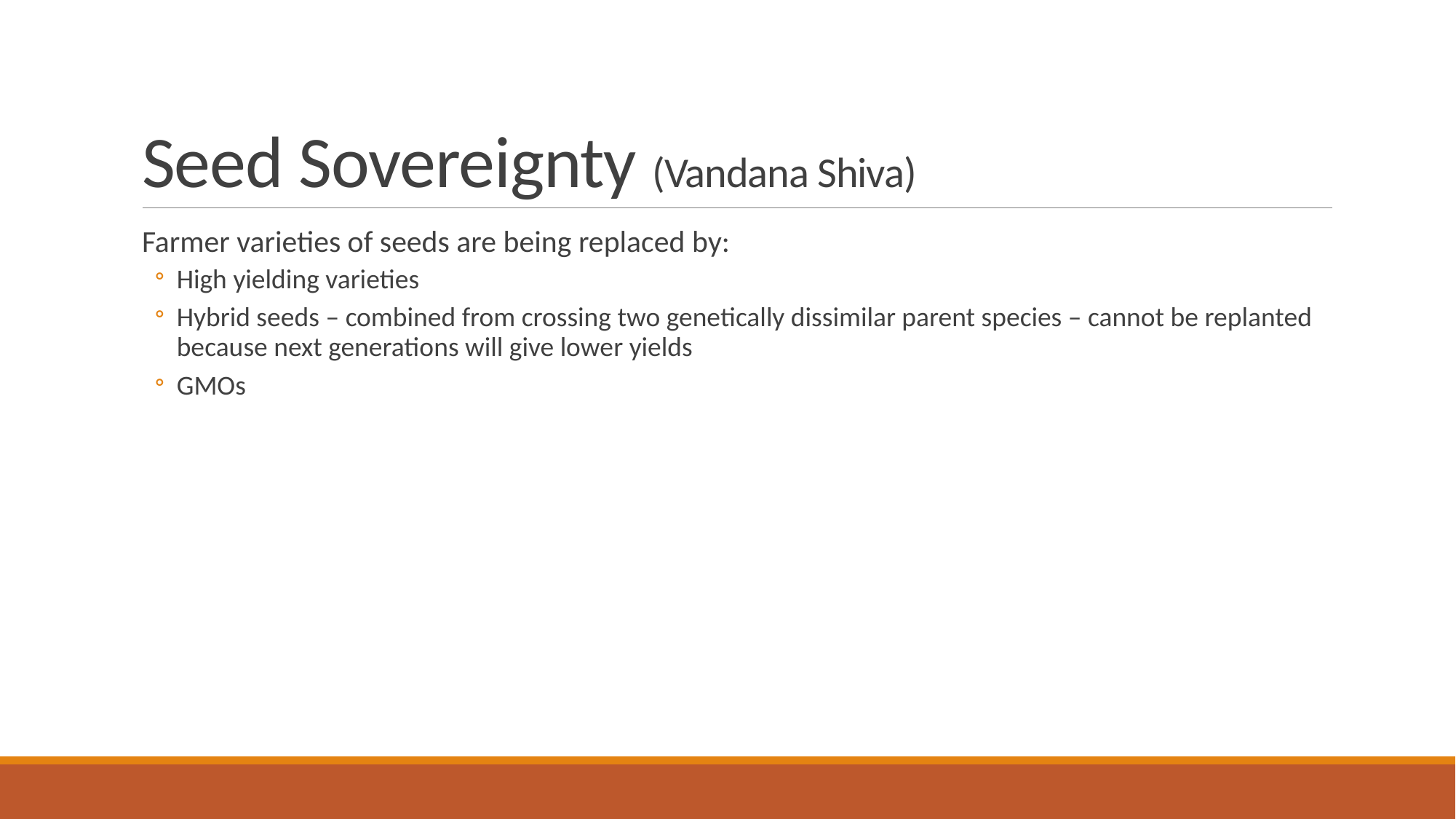

# Seed Sovereignty (Vandana Shiva)
Farmer varieties of seeds are being replaced by:
High yielding varieties
Hybrid seeds – combined from crossing two genetically dissimilar parent species – cannot be replanted because next generations will give lower yields
GMOs